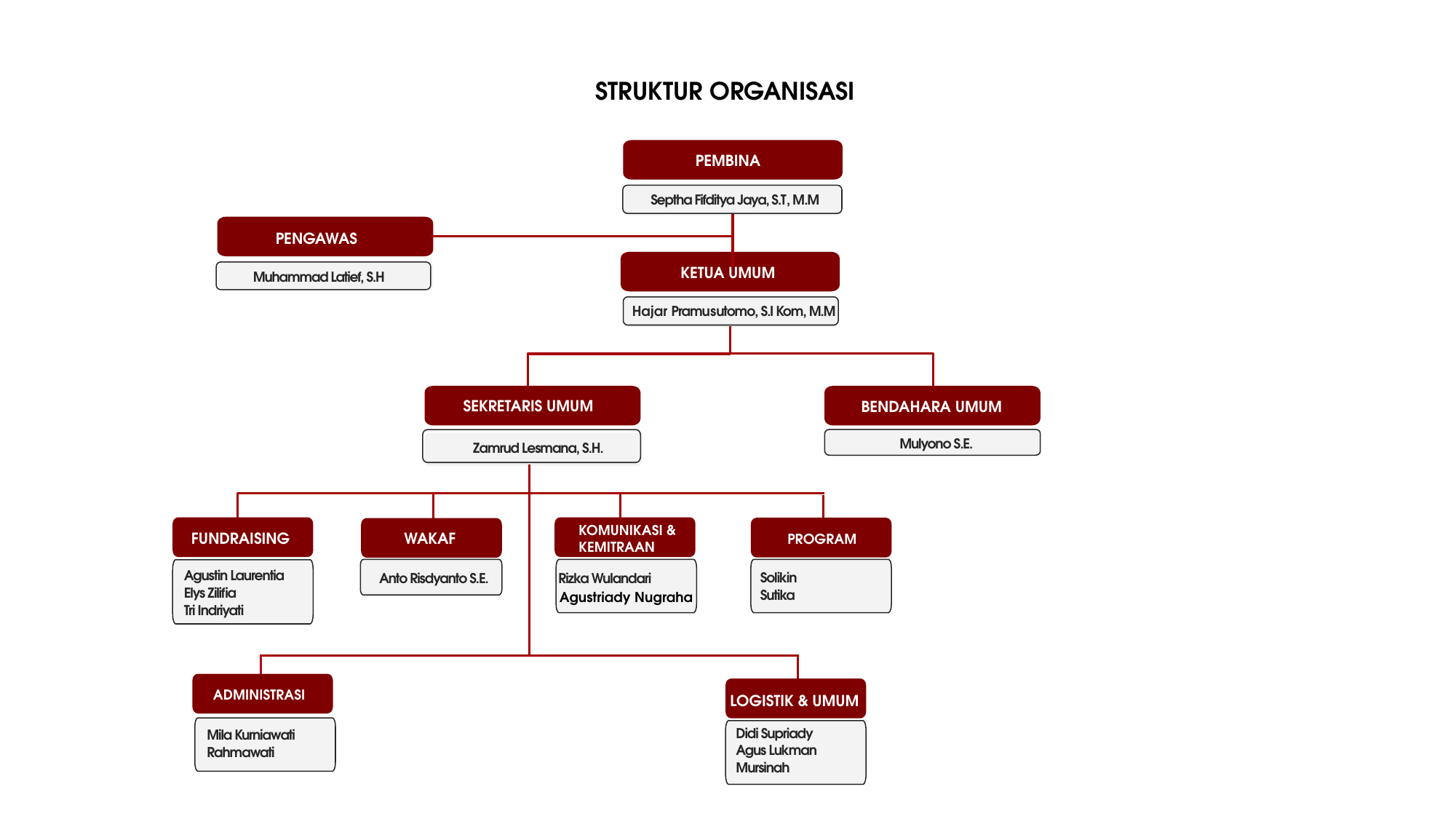

STRUKTUR ORGANISASI

PEMBINA

 Septha Fifditya Jaya, S.T, M.M

PENGAWAS

KETUA UMUM
 Muhammad Latief, S.H

Hajar Pramusutomo, S.I Kom, M.M

SEKRETARIS UMUM
BENDAHARA UMUM

Mulyono S.E.
Zamrud Lesmana, S.H.

KOMUNIKASI &
KEMITRAAN
FUNDRAISING
WAKAF
PROGRAM

Agustin Laurentia
Elys Zilifia
Tri Indriyati
Solikin
Sutika
Rizka Wulandari
       Agustriady Nugraha

Anto Risdyanto S.E.

ADMINISTRASI
LOGISTIK & UMUM

Didi Supriady
Agus Lukman
Mursinah
Mila Kurniawati
Rahmawati